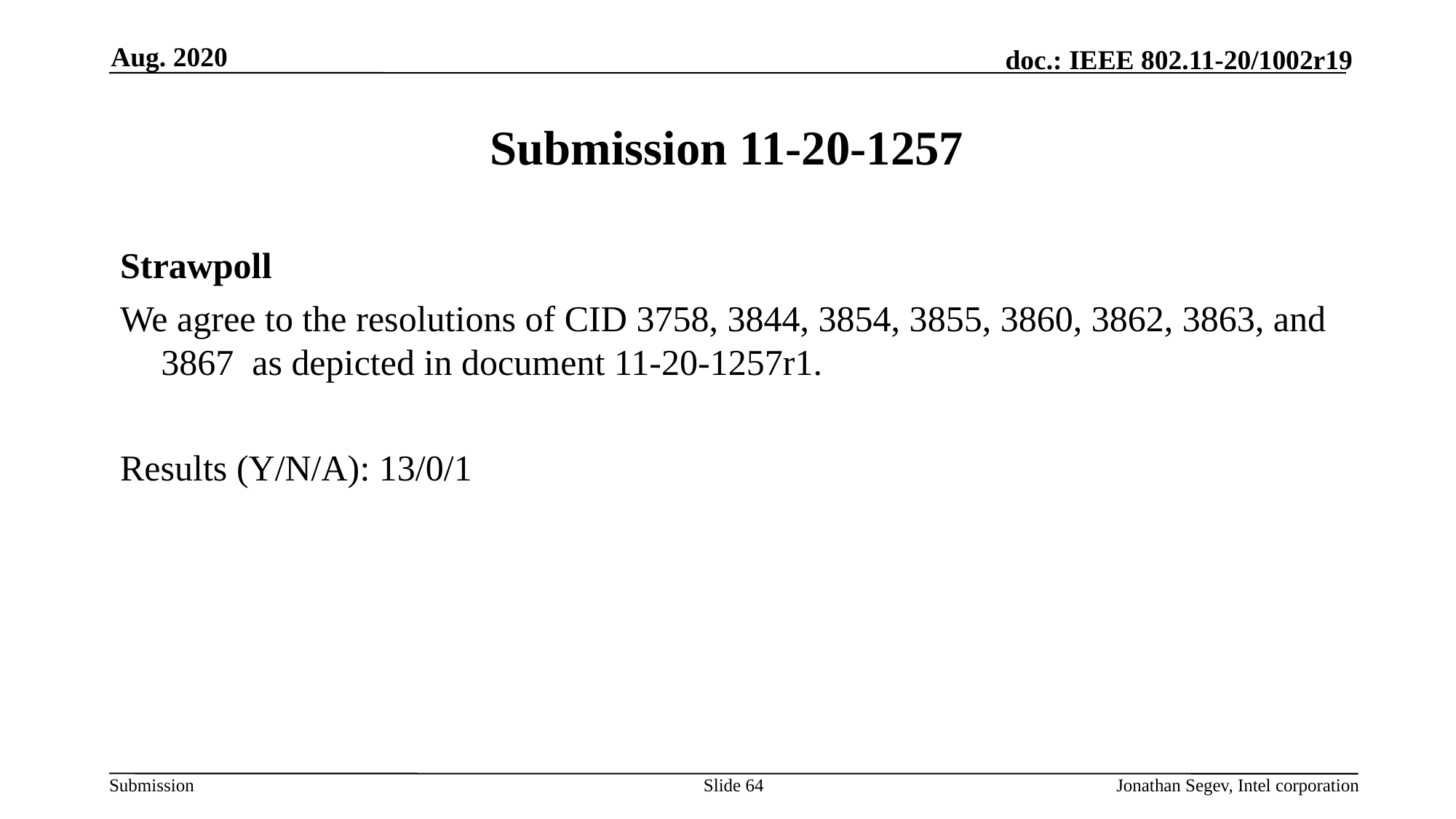

Aug. 2020
# Submission 11-20-1257
Strawpoll
We agree to the resolutions of CID 3758, 3844, 3854, 3855, 3860, 3862, 3863, and 3867  as depicted in document 11-20-1257r1.

Results (Y/N/A): 13/0/1

Slide 64
Jonathan Segev, Intel corporation